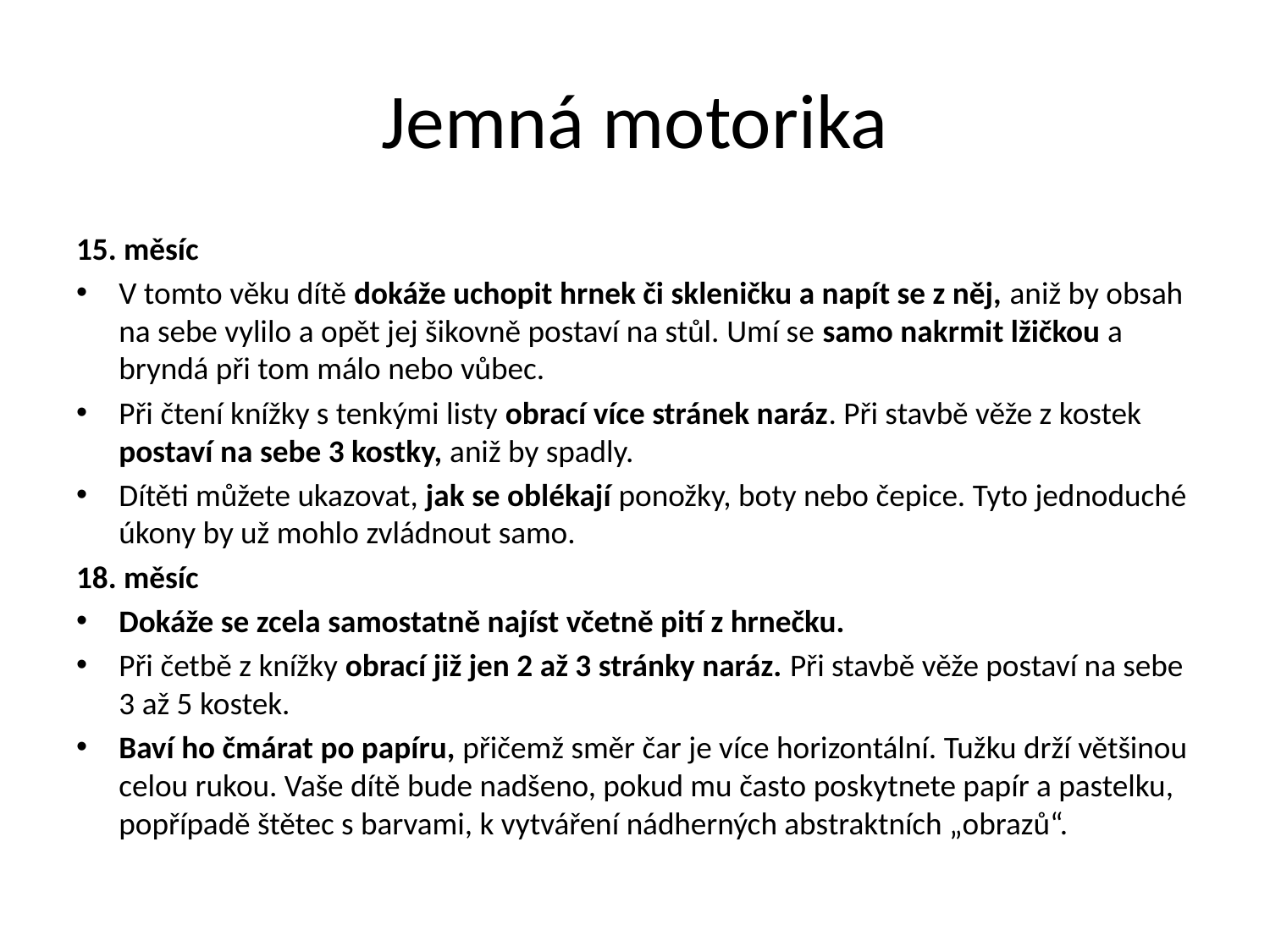

# Jemná motorika
15. měsíc
V tomto věku dítě dokáže uchopit hrnek či skleničku a napít se z něj, aniž by obsah na sebe vylilo a opět jej šikovně postaví na stůl. Umí se samo nakrmit lžičkou a bryndá při tom málo nebo vůbec.
Při čtení knížky s tenkými listy obrací více stránek naráz. Při stavbě věže z kostek postaví na sebe 3 kostky, aniž by spadly.
Dítěti můžete ukazovat, jak se oblékají ponožky, boty nebo čepice. Tyto jednoduché úkony by už mohlo zvládnout samo.
18. měsíc
Dokáže se zcela samostatně najíst včetně pití z hrnečku.
Při četbě z knížky obrací již jen 2 až 3 stránky naráz. Při stavbě věže postaví na sebe 3 až 5 kostek.
Baví ho čmárat po papíru, přičemž směr čar je více horizontální. Tužku drží většinou celou rukou. Vaše dítě bude nadšeno, pokud mu často poskytnete papír a pastelku, popřípadě štětec s barvami, k vytváření nádherných abstraktních „obrazů“.